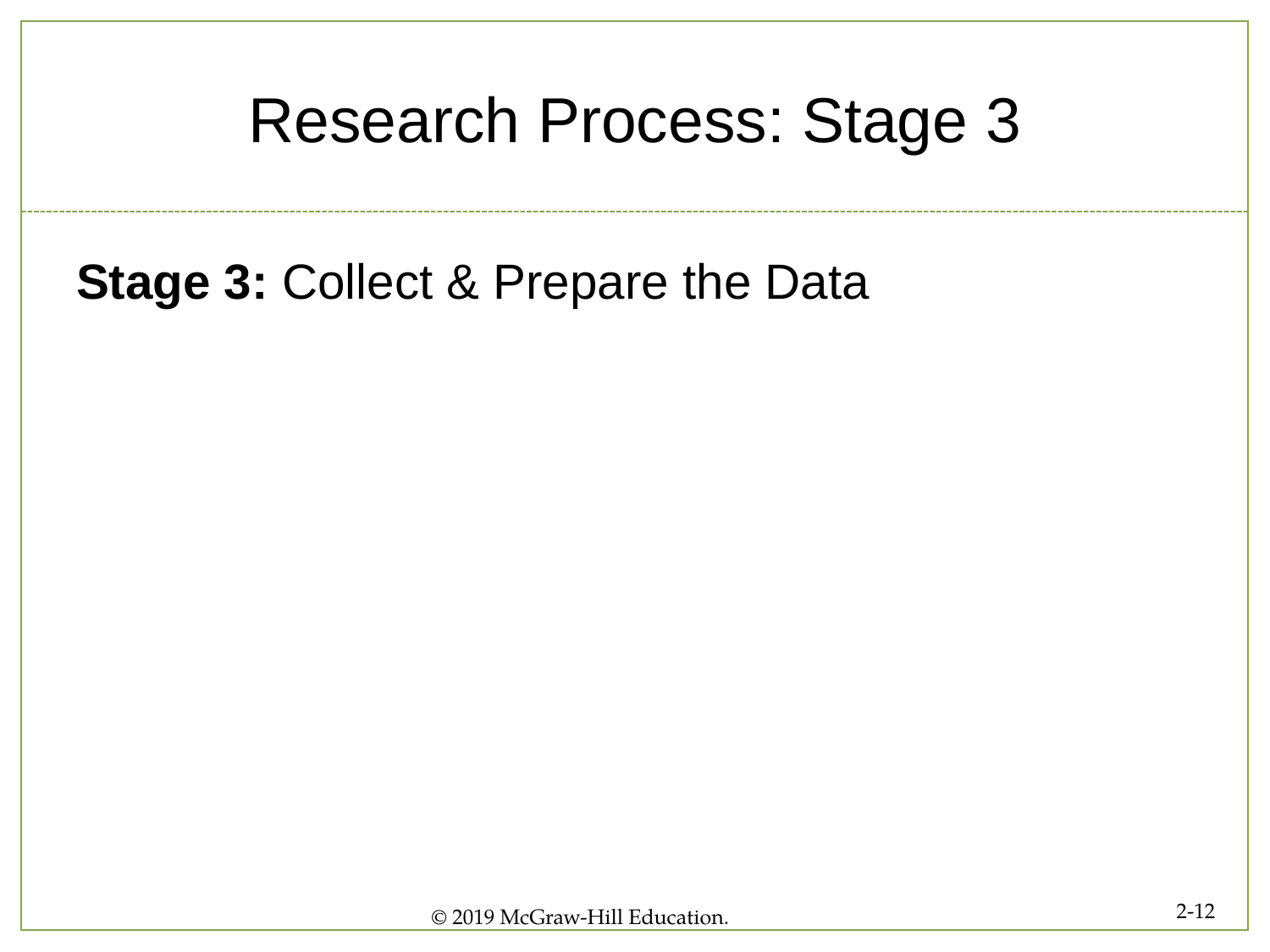

# Research Process: Stage 3
Stage 3: Collect & Prepare the Data